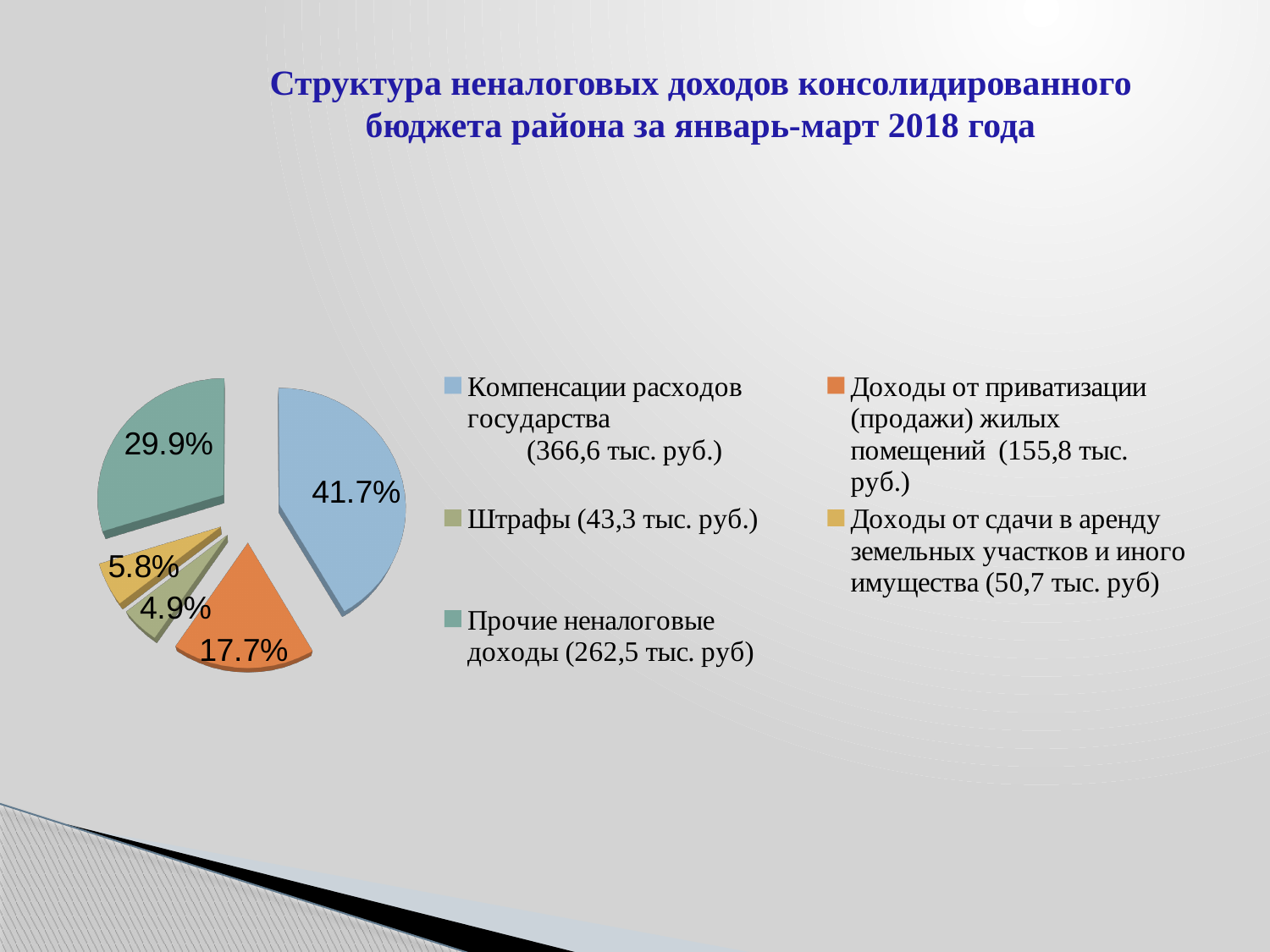

# Структура неналоговых доходов консолидированного бюджета района за январь-март 2018 года

[unsupported chart]